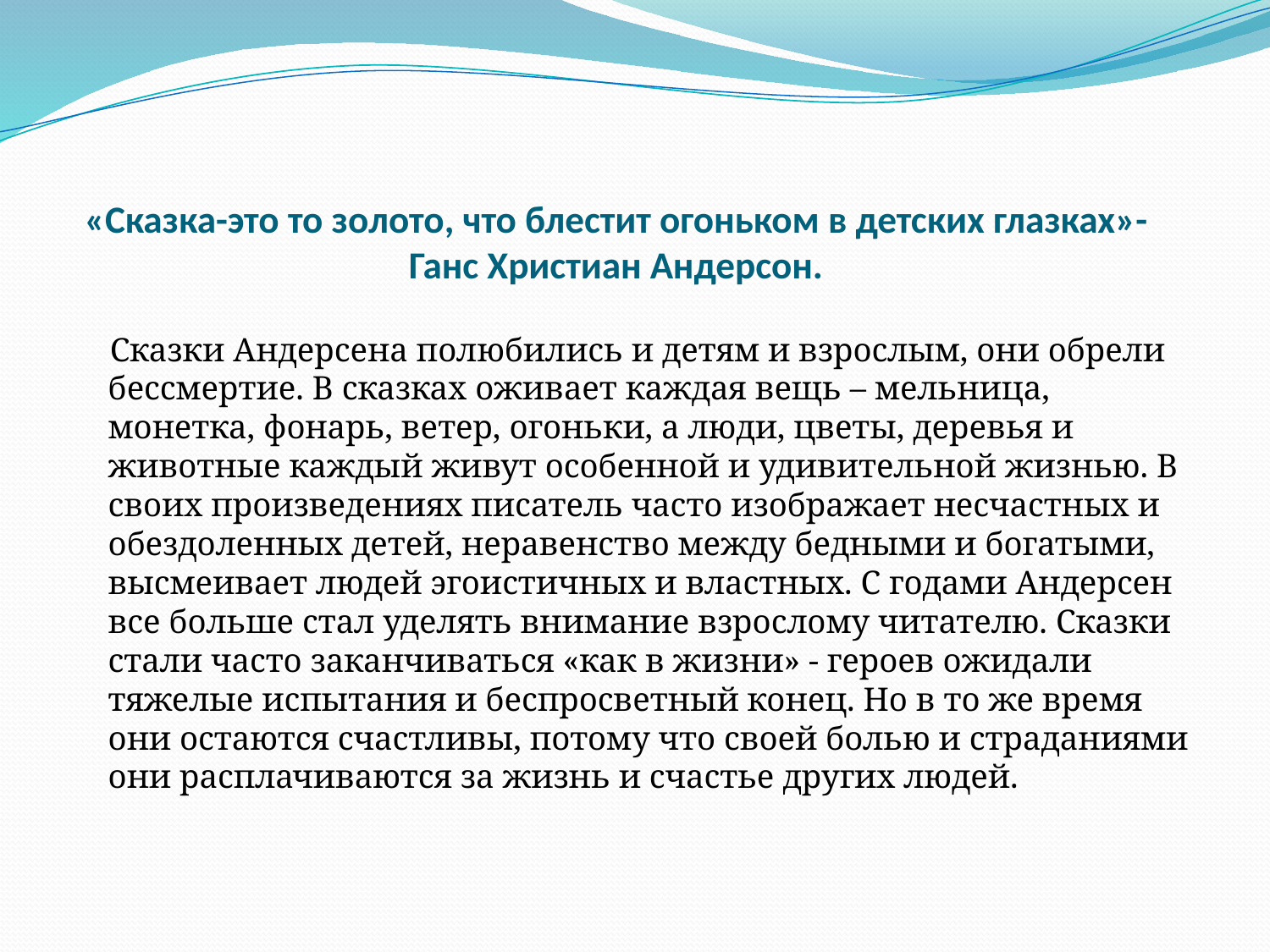

# «Сказка-это то золото, что блестит огоньком в детских глазках»- Ганс Христиан Андерсон.

    Сказки Андерсена полюбились и детям и взрослым, они обрели бессмертие. В сказках оживает каждая вещь – мельница, монетка, фонарь, ветер, огоньки, а люди, цветы, деревья и животные каждый живут особенной и удивительной жизнью. В своих произведениях писатель часто изображает несчастных и обездоленных детей, неравенство между бедными и богатыми, высмеивает людей эгоистичных и властных. С годами Андерсен все больше стал уделять внимание взрослому читателю. Сказки стали часто заканчиваться «как в жизни» - героев ожидали тяжелые испытания и беспросветный конец. Но в то же время они остаются счастливы, потому что своей болью и страданиями они расплачиваются за жизнь и счастье других людей.